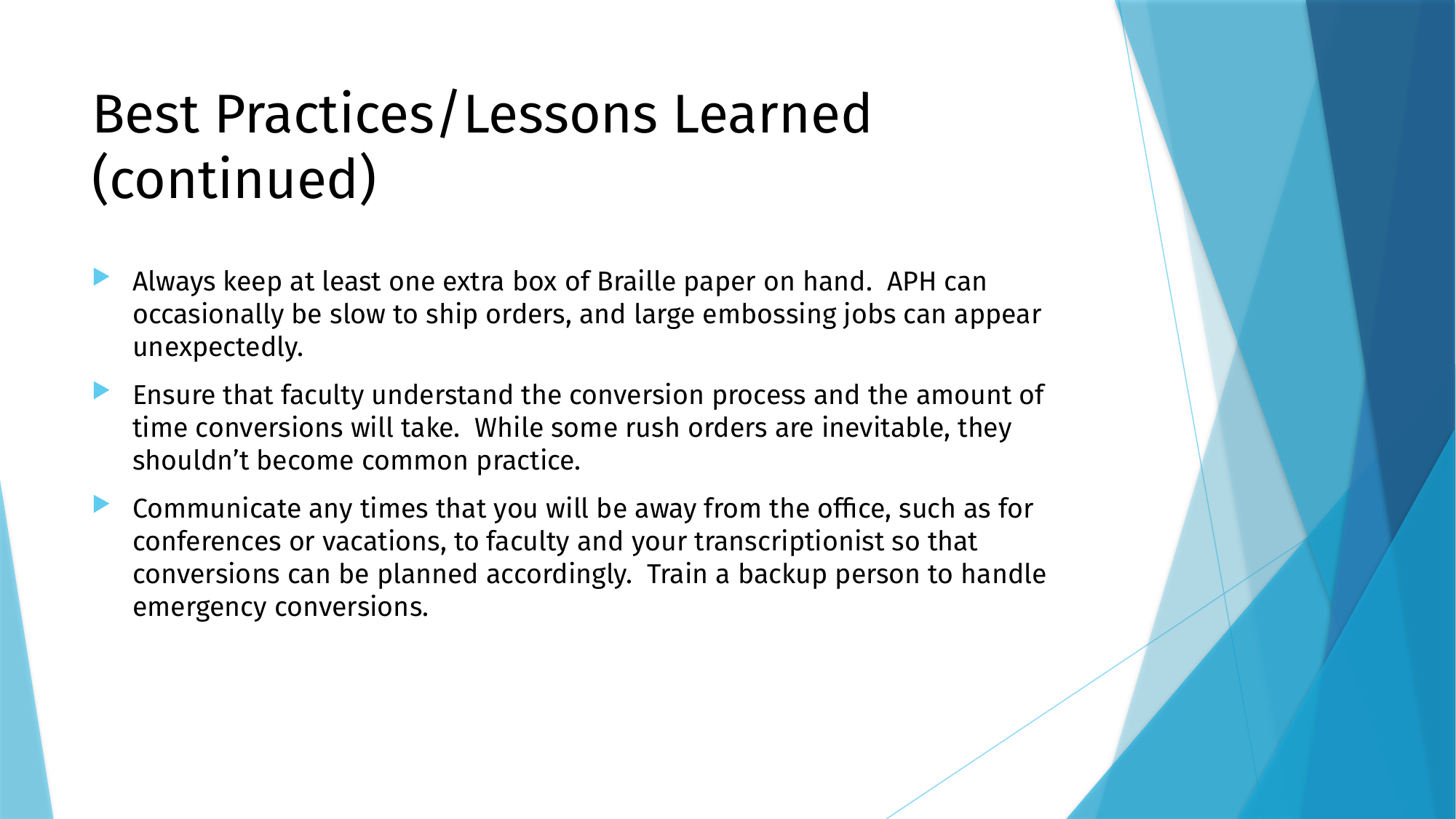

# Best Practices/Lessons Learned (continued)
Always keep at least one extra box of Braille paper on hand.  APH can occasionally be slow to ship orders, and large embossing jobs can appear unexpectedly.
Ensure that faculty understand the conversion process and the amount of time conversions will take.  While some rush orders are inevitable, they shouldn’t become common practice.
Communicate any times that you will be away from the office, such as for conferences or vacations, to faculty and your transcriptionist so that conversions can be planned accordingly.  Train a backup person to handle emergency conversions.